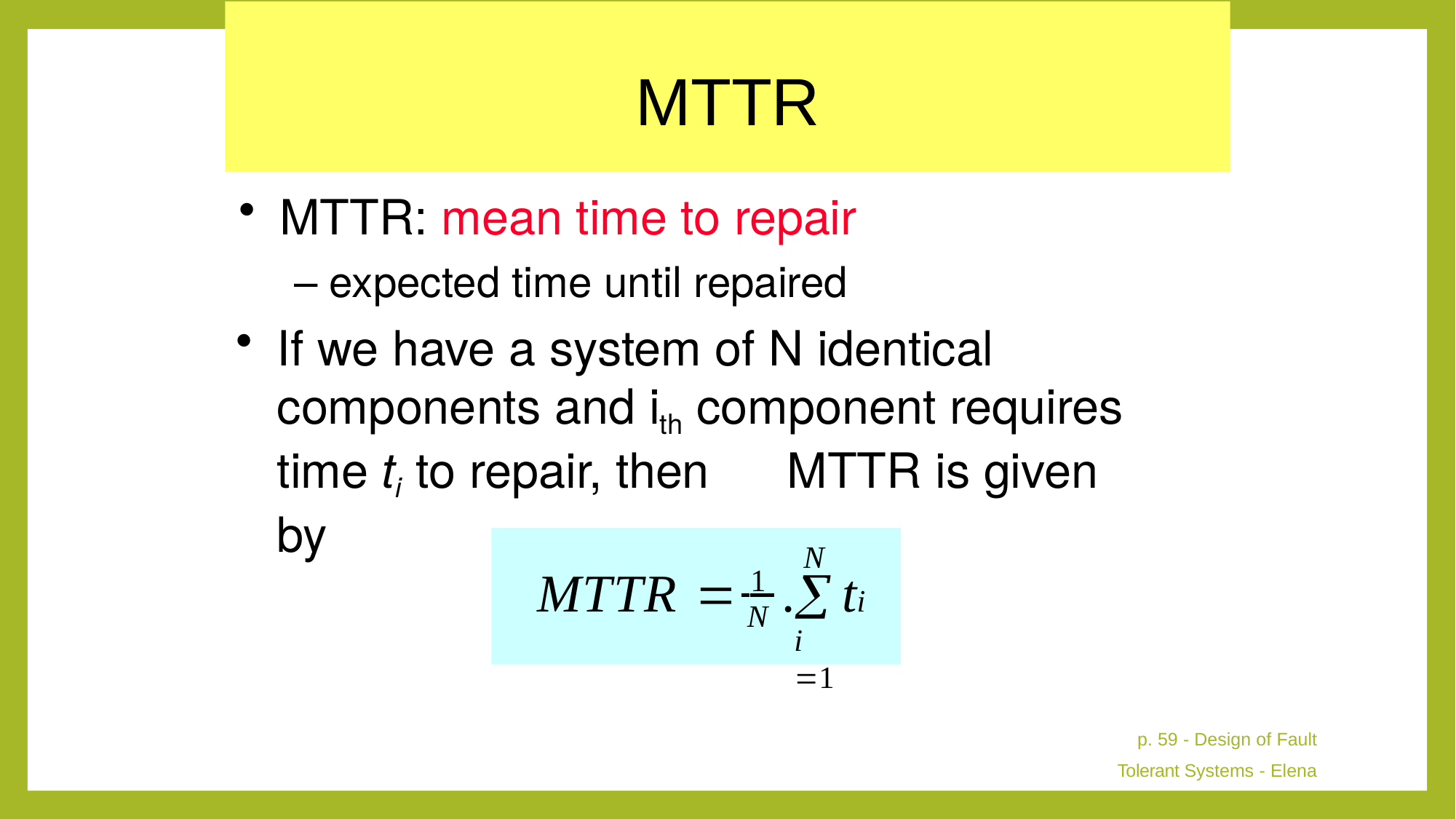

# MTTR
MTTR: mean time to repair
– expected time until repaired
If we have a system of N identical components and ith component requires time ti to repair, then	MTTR is given by

N
MTTR =	.
ti
∑
 1
N
i =1
p. 59 - Design of Fault Tolerant Systems - Elena Dubrova, ESDlab